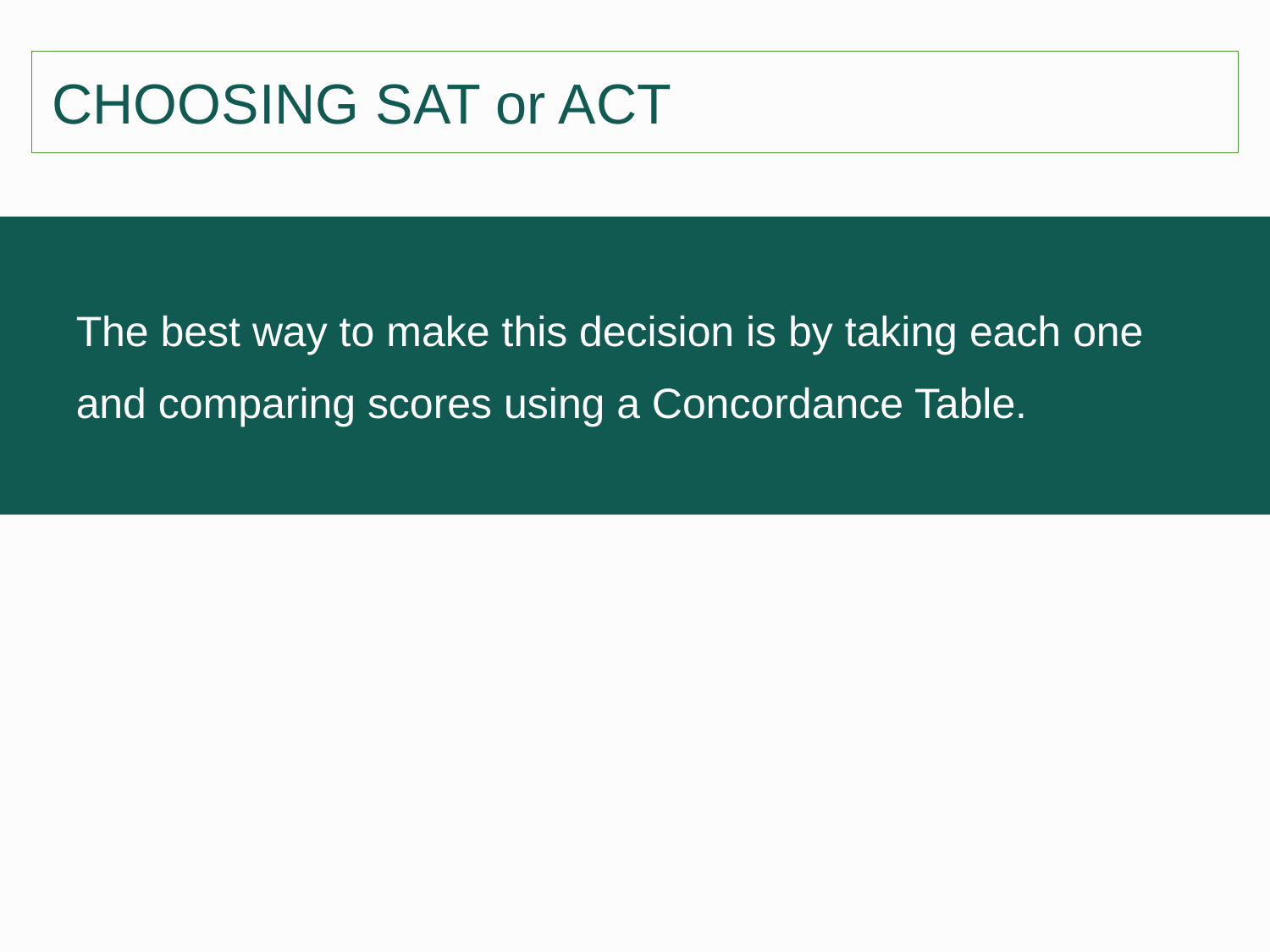

CHOOSING SAT or ACT
The best way to make this decision is by taking each one
and comparing scores using a Concordance Table.